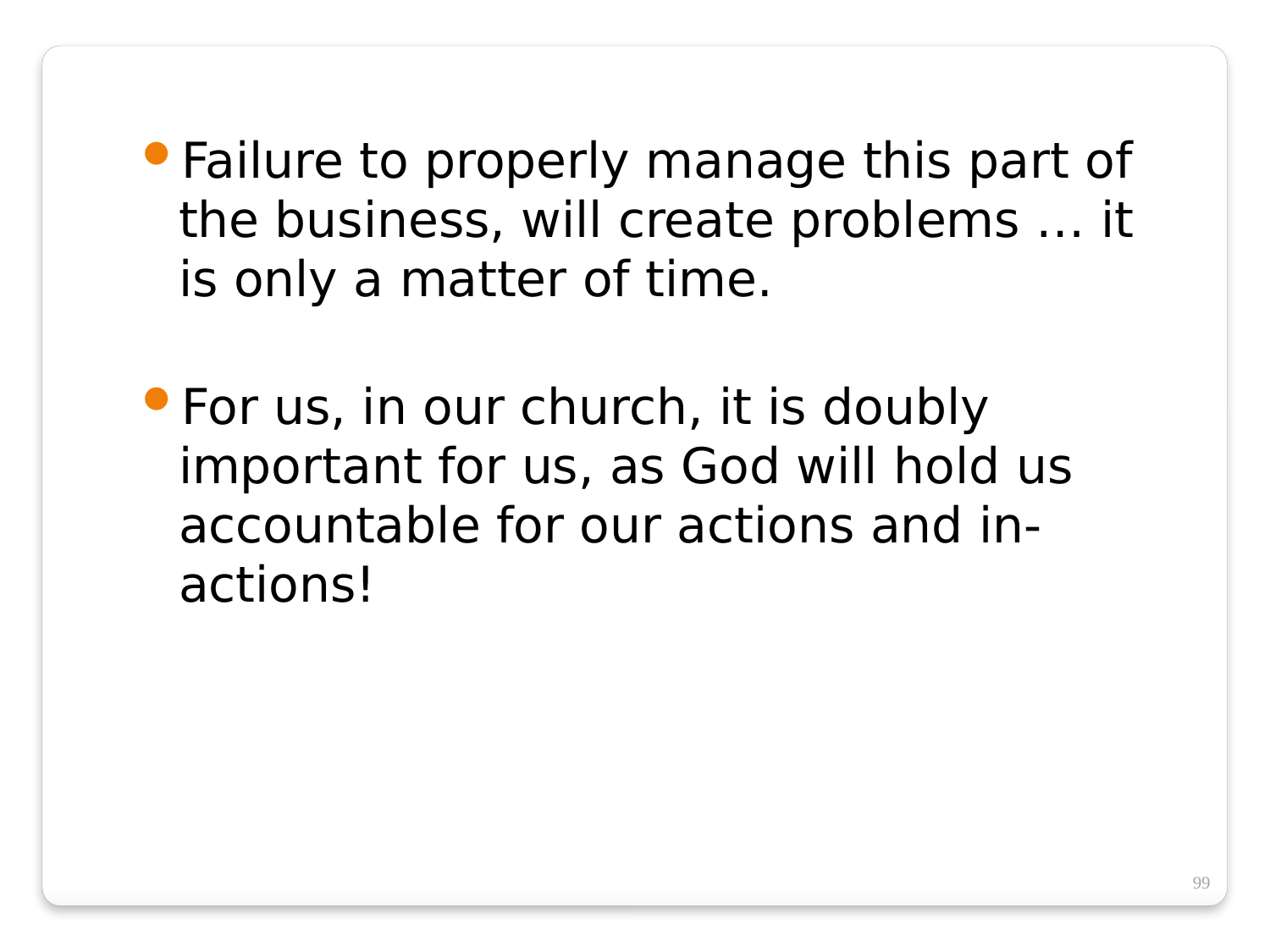

Failure to properly manage this part of the business, will create problems … it is only a matter of time.

For us, in our church, it is doubly important for us, as God will hold us accountable for our actions and in-actions!
99